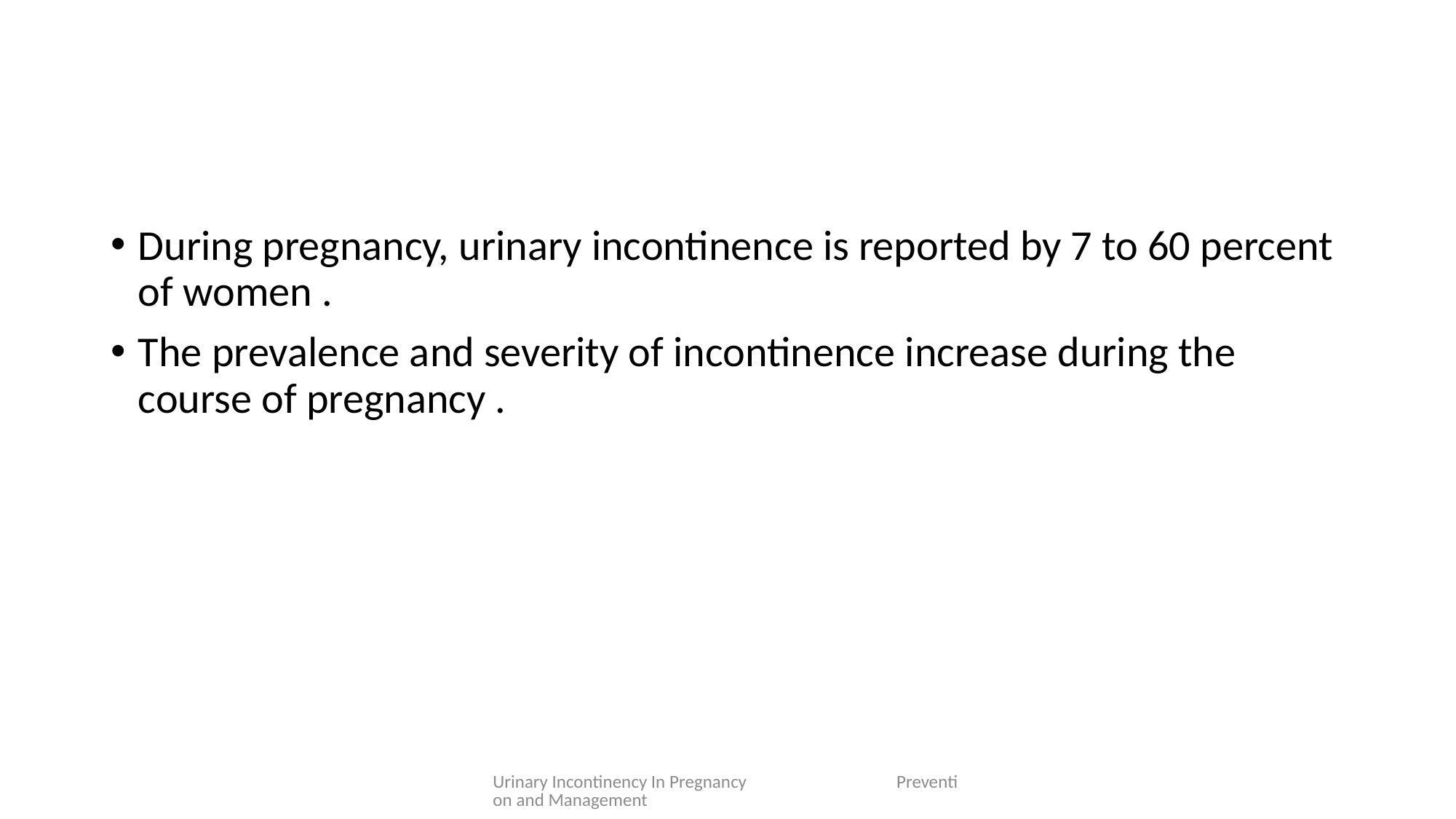

#
During pregnancy, urinary incontinence is reported by 7 to 60 percent of women .
The prevalence and severity of incontinence increase during the course of pregnancy .

Urinary Incontinency In Pregnancy                                    Prevention and Management